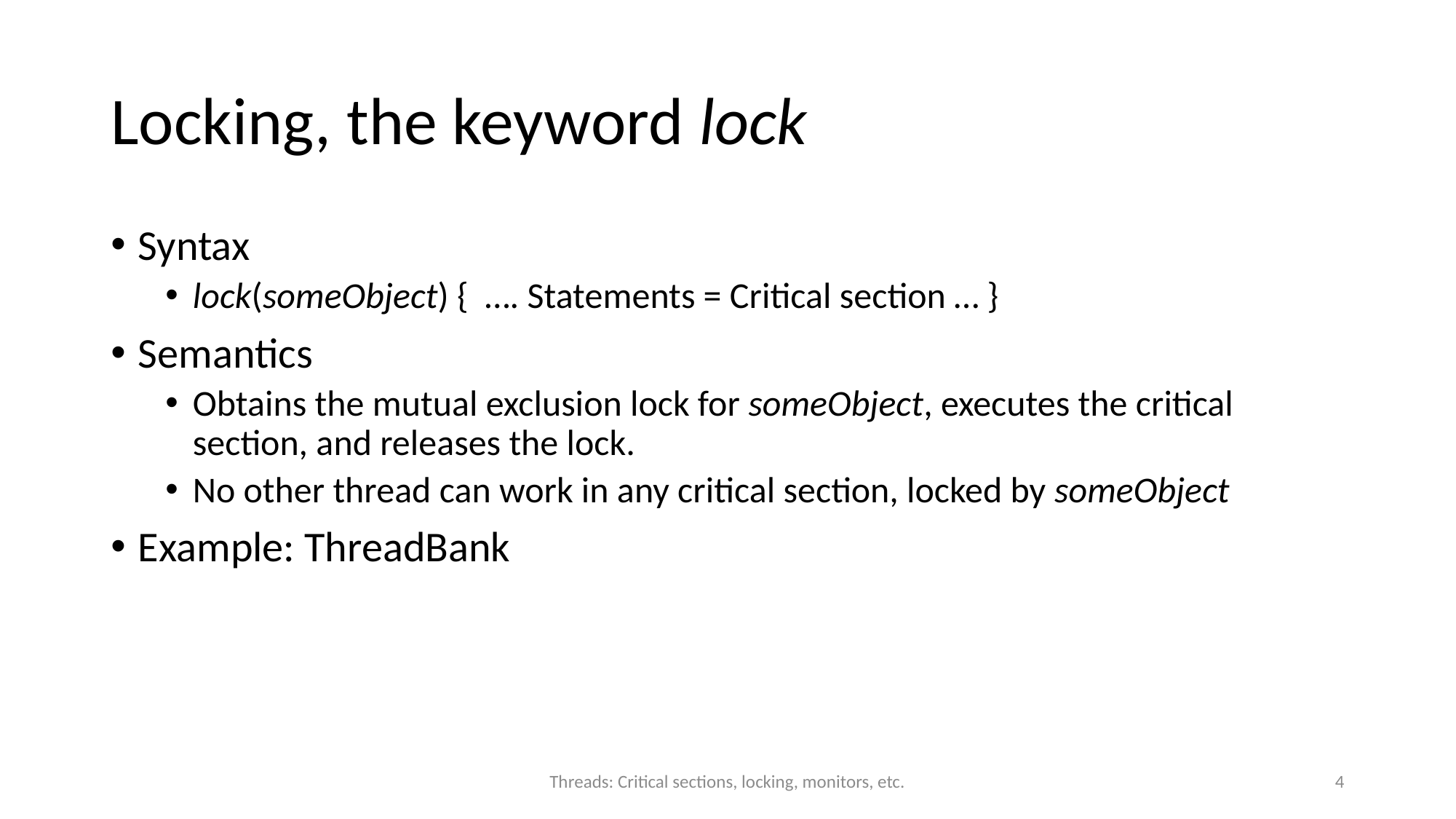

# Locking, the keyword lock
Syntax
lock(someObject) {  …. Statements = Critical section … }
Semantics
Obtains the mutual exclusion lock for someObject, executes the critical section, and releases the lock.
No other thread can work in any critical section, locked by someObject
Example: ThreadBank

Threads: Critical sections, locking, monitors, etc.
4